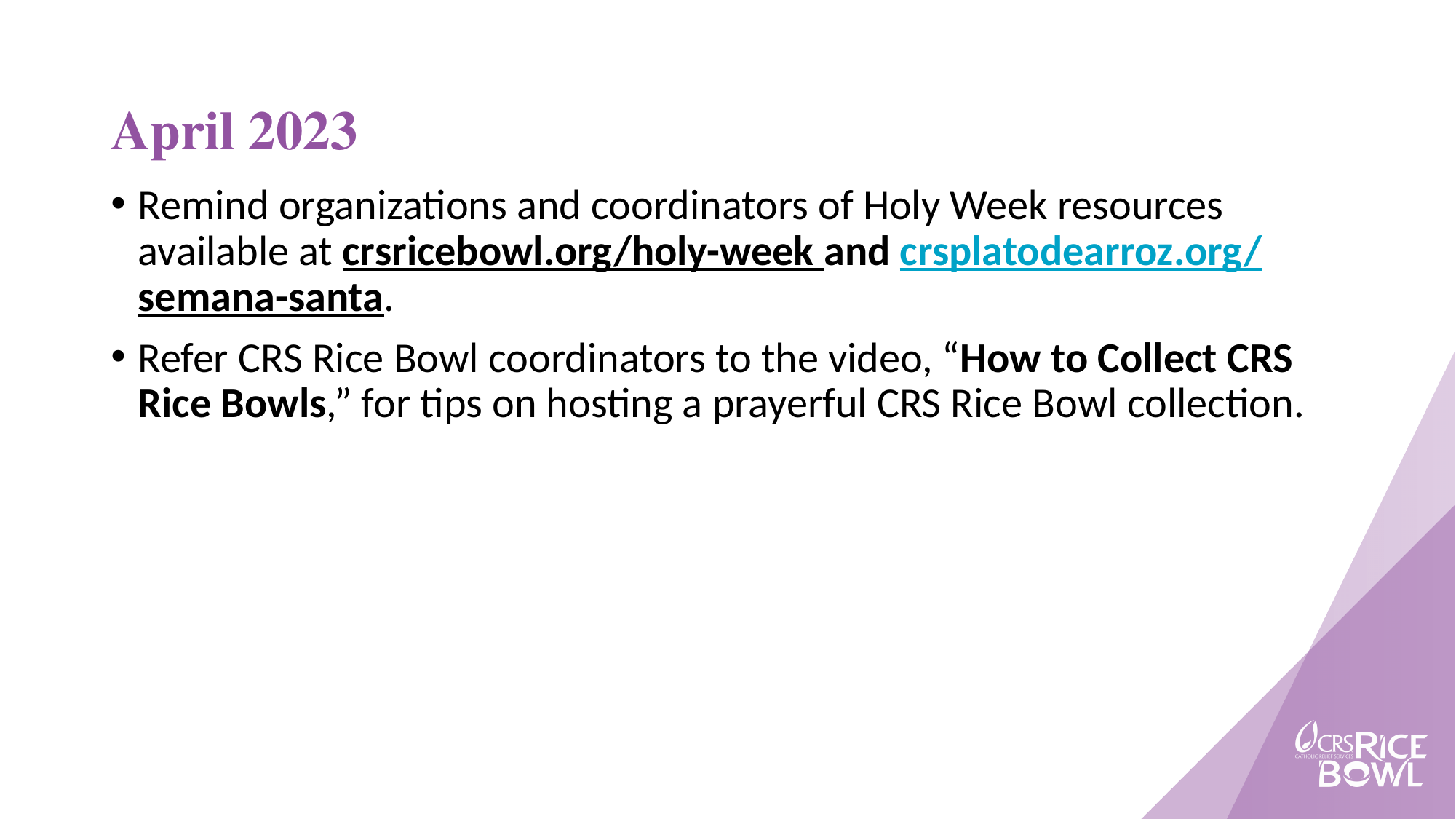

# April 2023
Remind organizations and coordinators of Holy Week resources available at crsricebowl.org/holy-week and crsplatodearroz.org/semana-santa.
Refer CRS Rice Bowl coordinators to the video, “How to Collect CRS Rice Bowls,” for tips on hosting a prayerful CRS Rice Bowl collection.